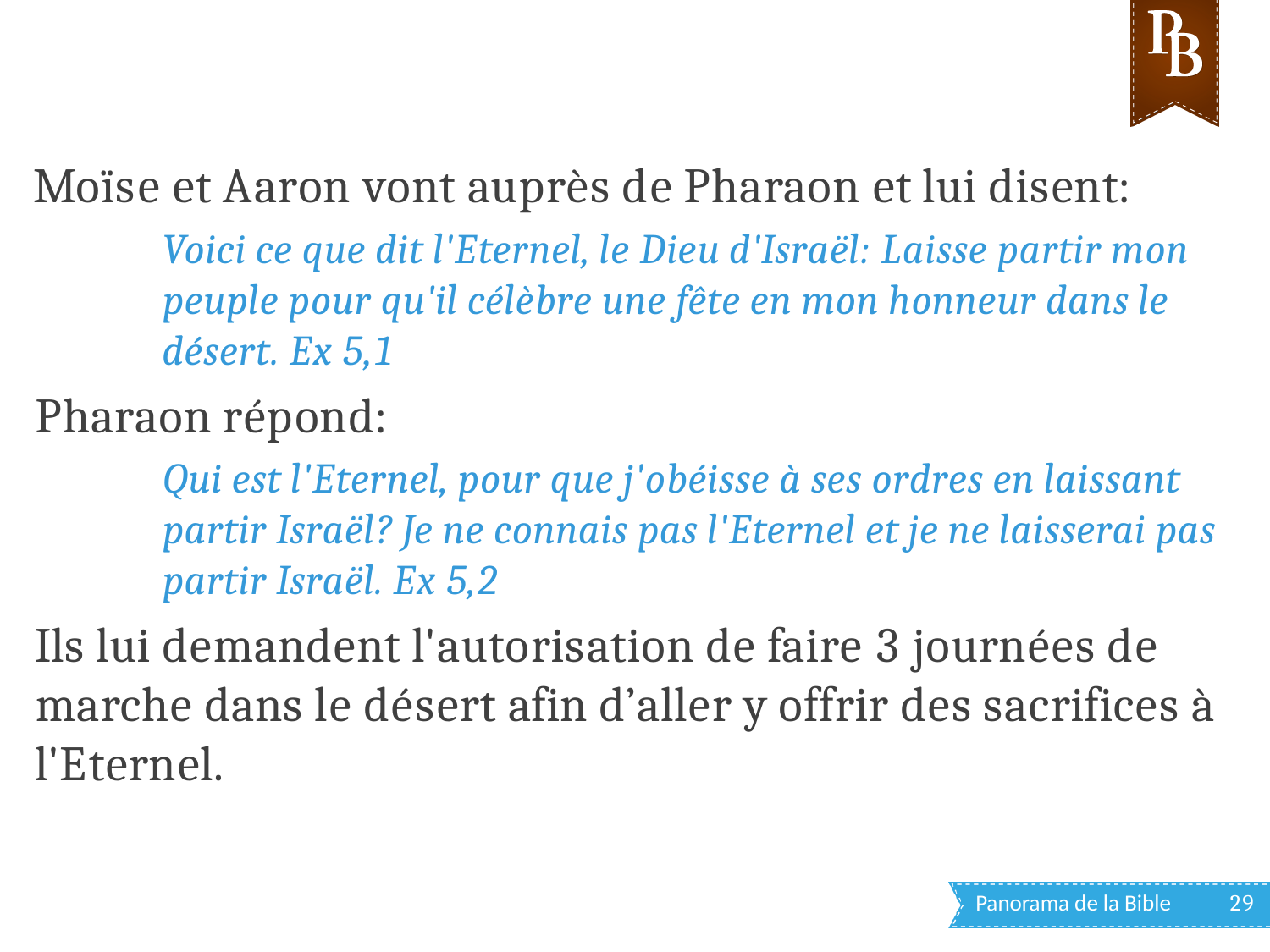

Moïse et Aaron vont auprès de Pharaon et lui disent:
Voici ce que dit l'Eternel, le Dieu d'Israël: Laisse partir mon peuple pour qu'il célèbre une fête en mon honneur dans le désert. Ex 5,1
Pharaon répond:
Qui est l'Eternel, pour que j'obéisse à ses ordres en laissant partir Israël? Je ne connais pas l'Eternel et je ne laisserai pas partir Israël. Ex 5,2
Ils lui demandent l'autorisation de faire 3 journées de marche dans le désert afin d’aller y offrir des sacrifices à l'Eternel.